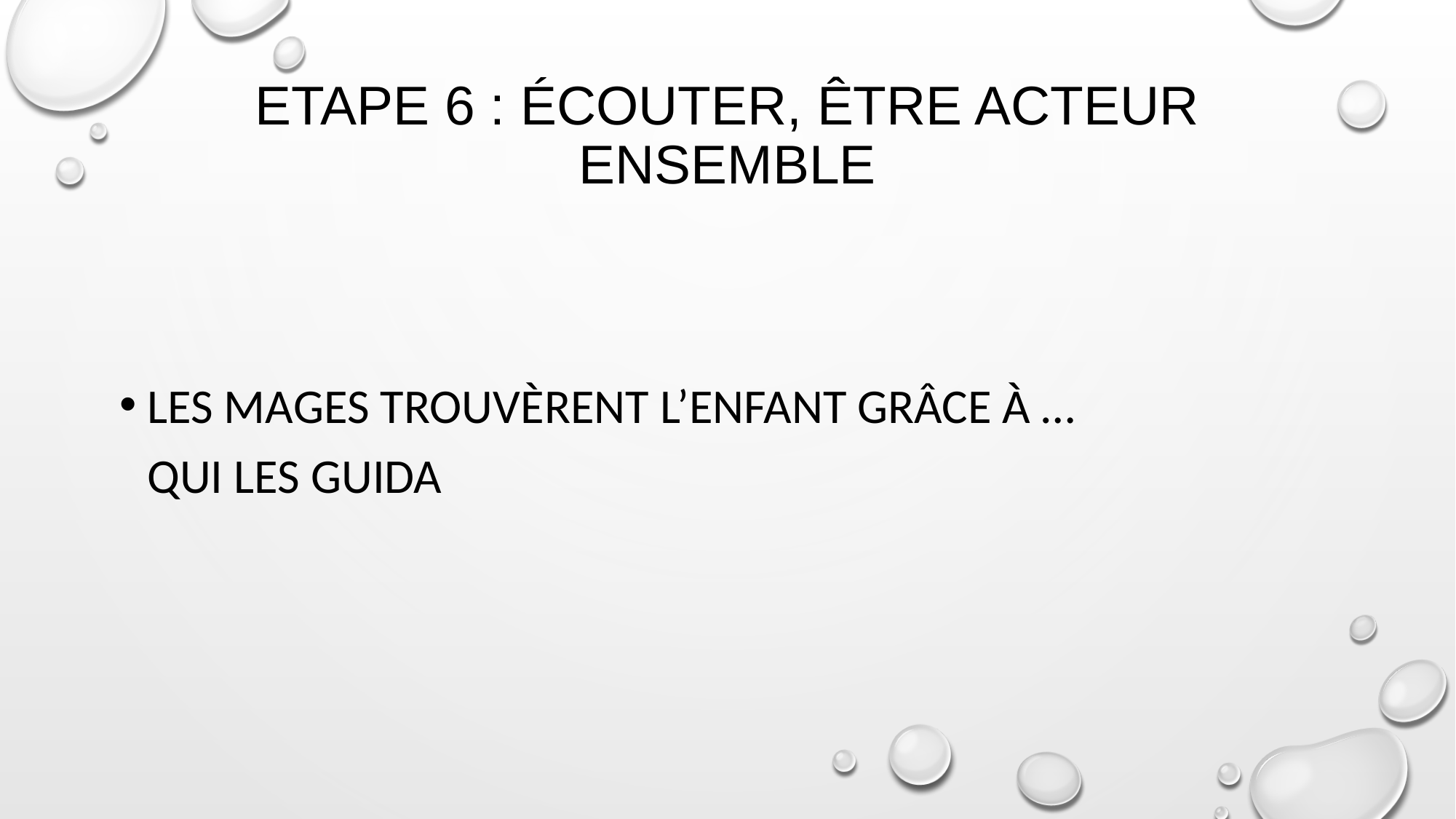

# Etape 6 : écouter, être acteur ensemble
Les mages trouvèrent l’enfant grâce à …
qui les guida